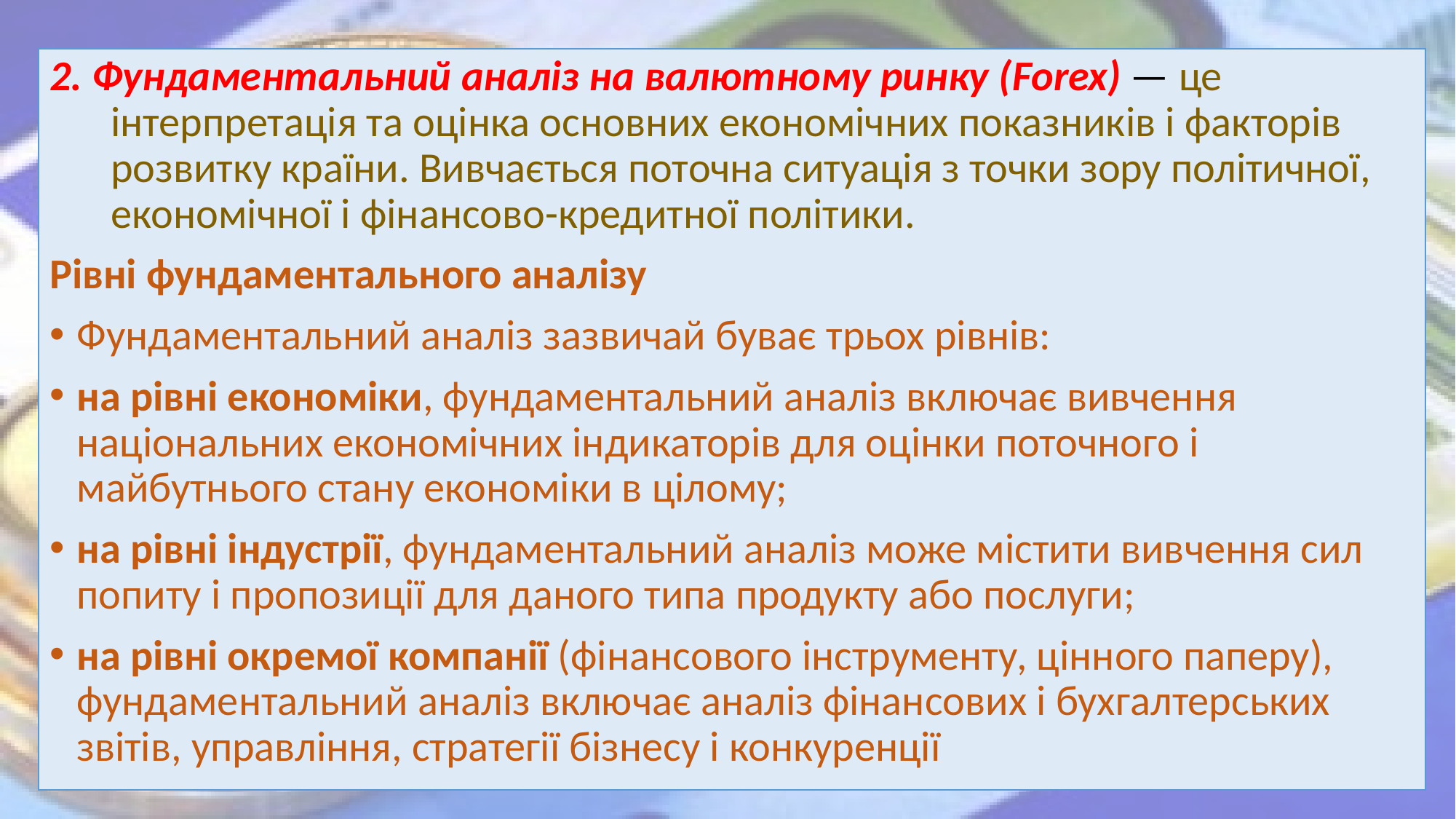

2. Фундаментальний аналіз на валютному ринку (Forex) — це інтерпретація та оцінка основних економічних показників і факторів розвитку країни. Вивчається поточна ситуація з точки зору політичної, економічної і фінансово-кредитної політики.
Рівні фундаментального аналізу
Фундаментальний аналіз зазвичай буває трьох рівнів:
на рівні економіки, фундаментальний аналіз включає вивчення національних економічних індикаторів для оцінки поточного і майбутнього стану економіки в цілому;
на рівні індустрії, фундаментальний аналіз може містити вивчення сил попиту і пропозиції для даного типа продукту або послуги;
на рівні окремої компанії (фінансового інструменту, цінного паперу), фундаментальний аналіз включає аналіз фінансових і бухгалтерських звітів, управління, стратегії бізнесу і конкуренції